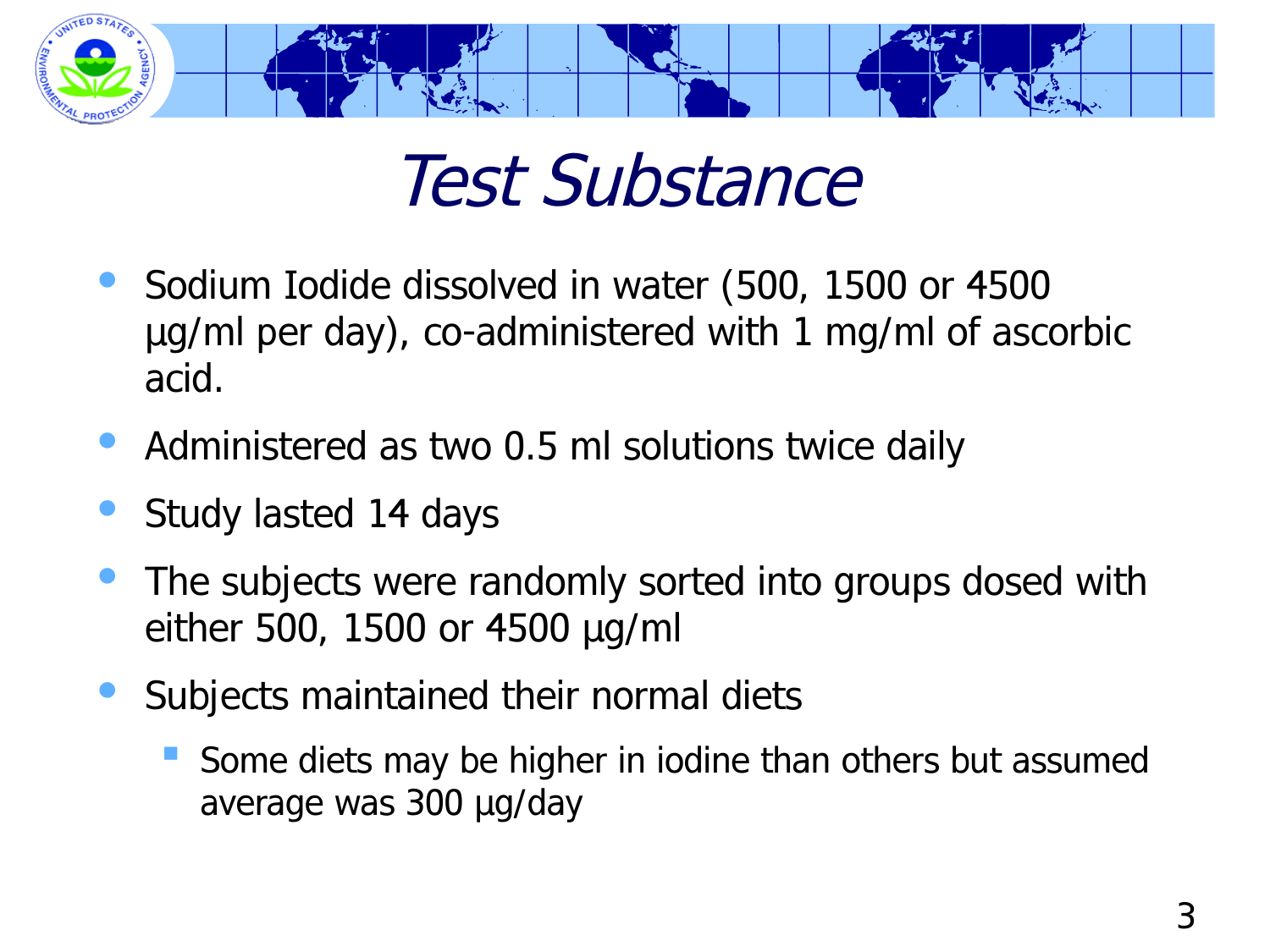

# Test Substance
Sodium Iodide dissolved in water (500, 1500 or 4500 µg/ml per day), co-administered with 1 mg/ml of ascorbic acid.
Administered as two 0.5 ml solutions twice daily
Study lasted 14 days
The subjects were randomly sorted into groups dosed with either 500, 1500 or 4500 µg/ml
Subjects maintained their normal diets
Some diets may be higher in iodine than others but assumed average was 300 µg/day

3